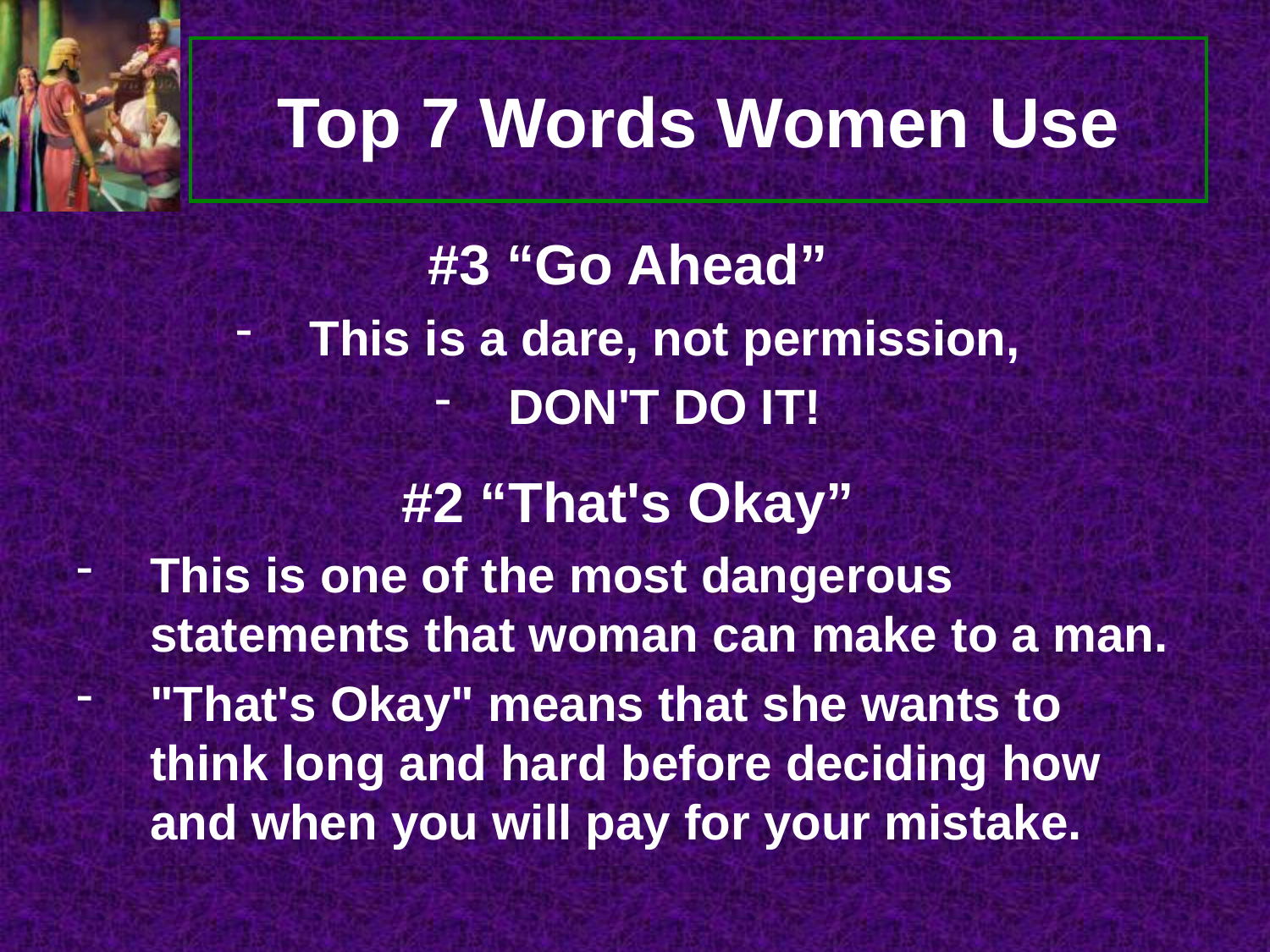

# Top 7 Words Women Use
#3 “Go Ahead”
This is a dare, not permission,
DON'T DO IT!
#2 “That's Okay”
This is one of the most dangerous statements that woman can make to a man.
"That's Okay" means that she wants to think long and hard before deciding how and when you will pay for your mistake.